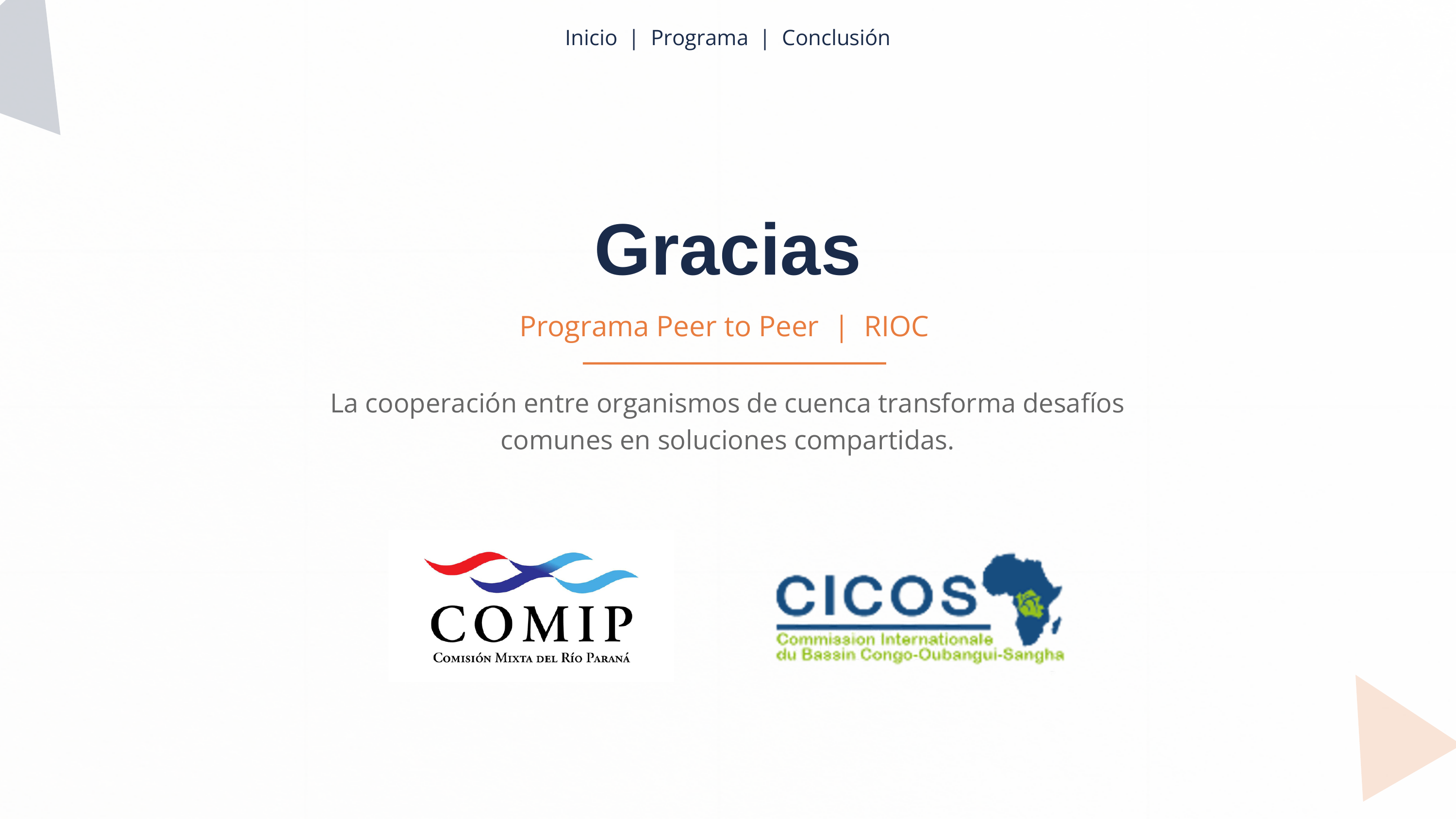

Inicio  |  Programa  |  Conclusión
Gracias
Programa Peer to Peer  |  RIOC

La cooperación entre organismos de cuenca transforma desafíos comunes en soluciones compartidas.